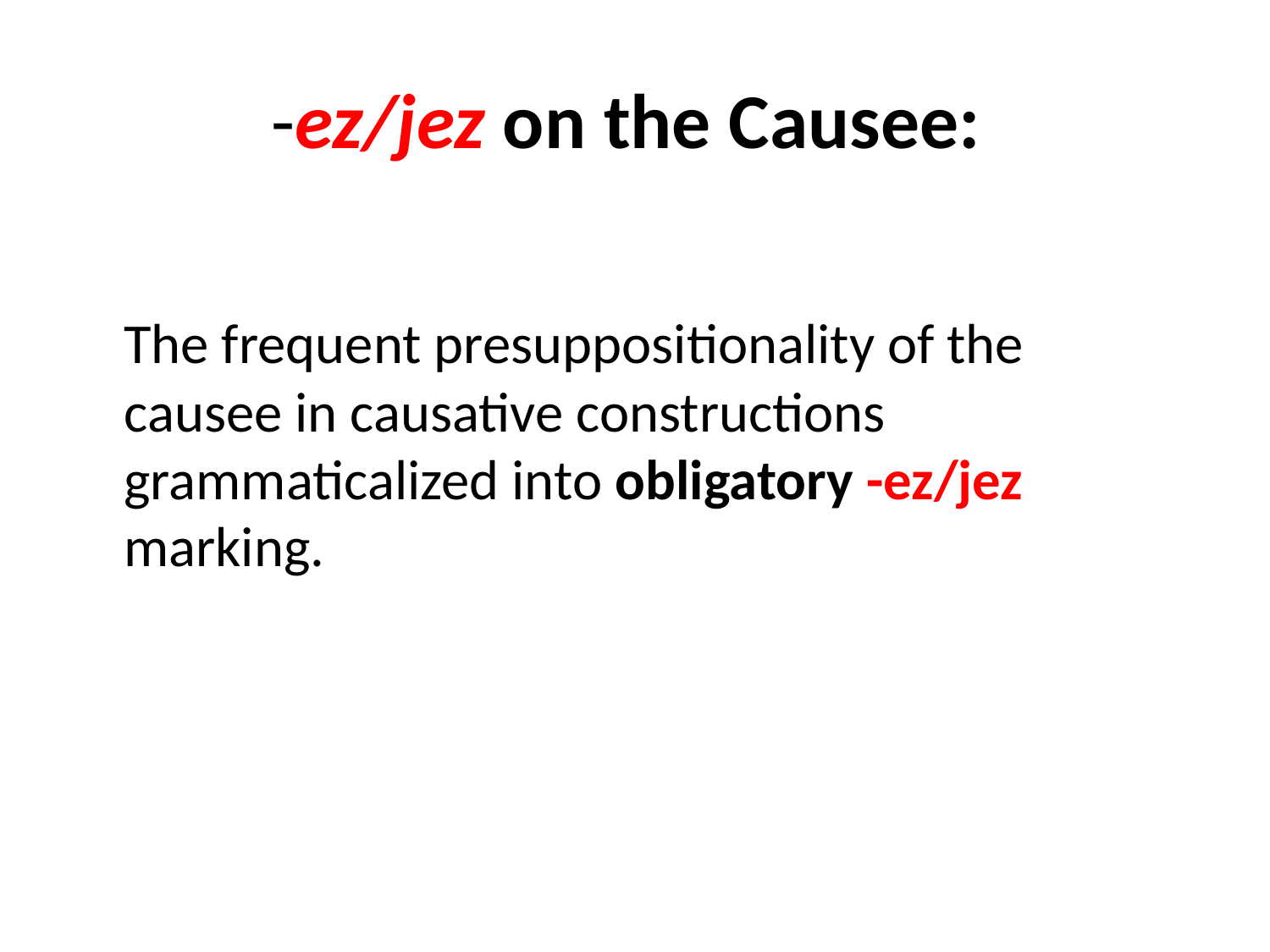

# -ez/jez on the Causee:

	The frequent presuppositionality of the causee in causative constructions grammaticalized into obligatory -ez/jez marking.